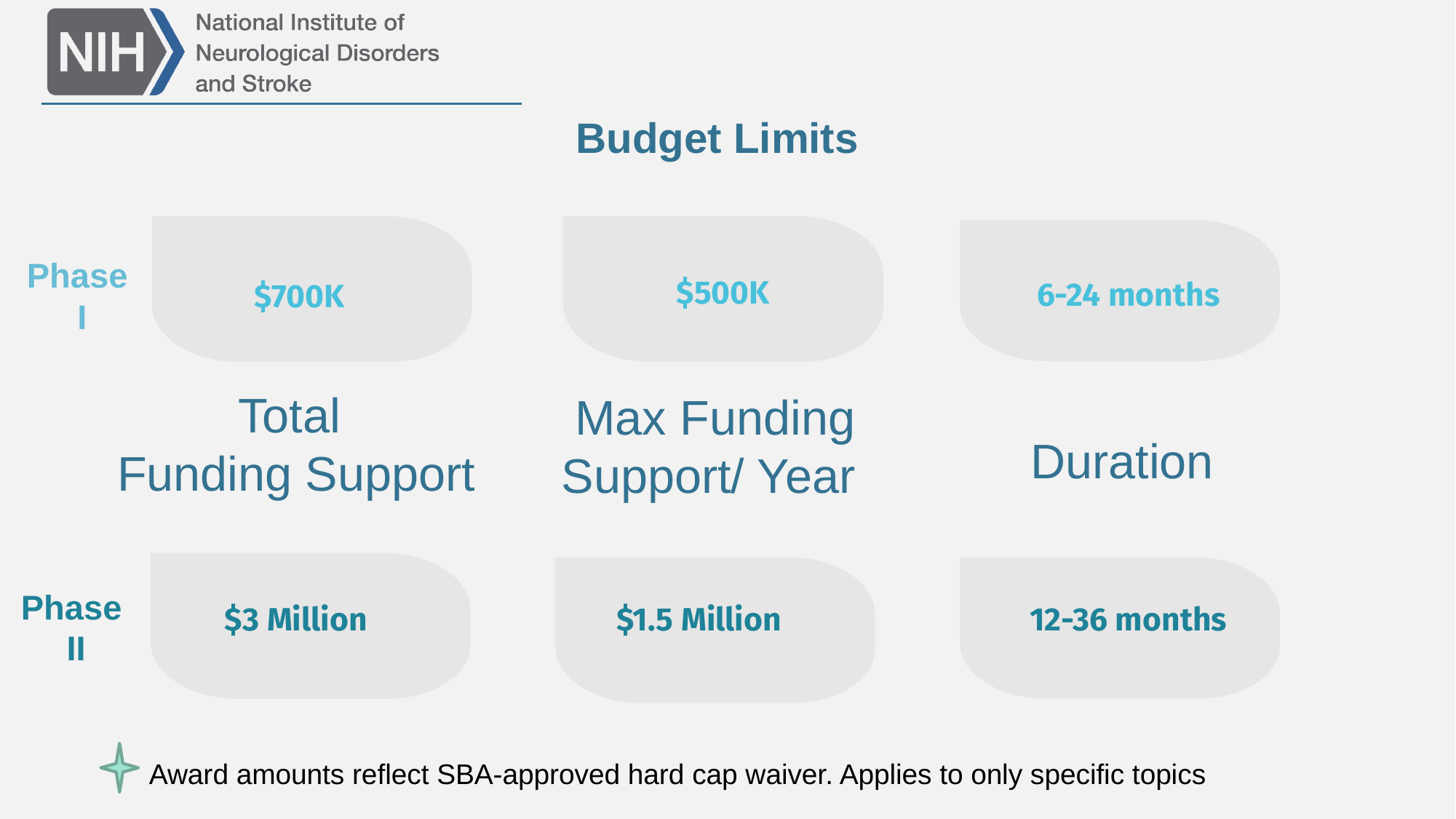

# Budget Limits

Phase
 I
$500K
$700K
6-24 months
Total
Funding Support
Max Funding Support/ Year
Duration

$3 Million
$1.5 Million
12-36 months
Phase
II

Award amounts reflect SBA-approved hard cap waiver. Applies to only specific topics